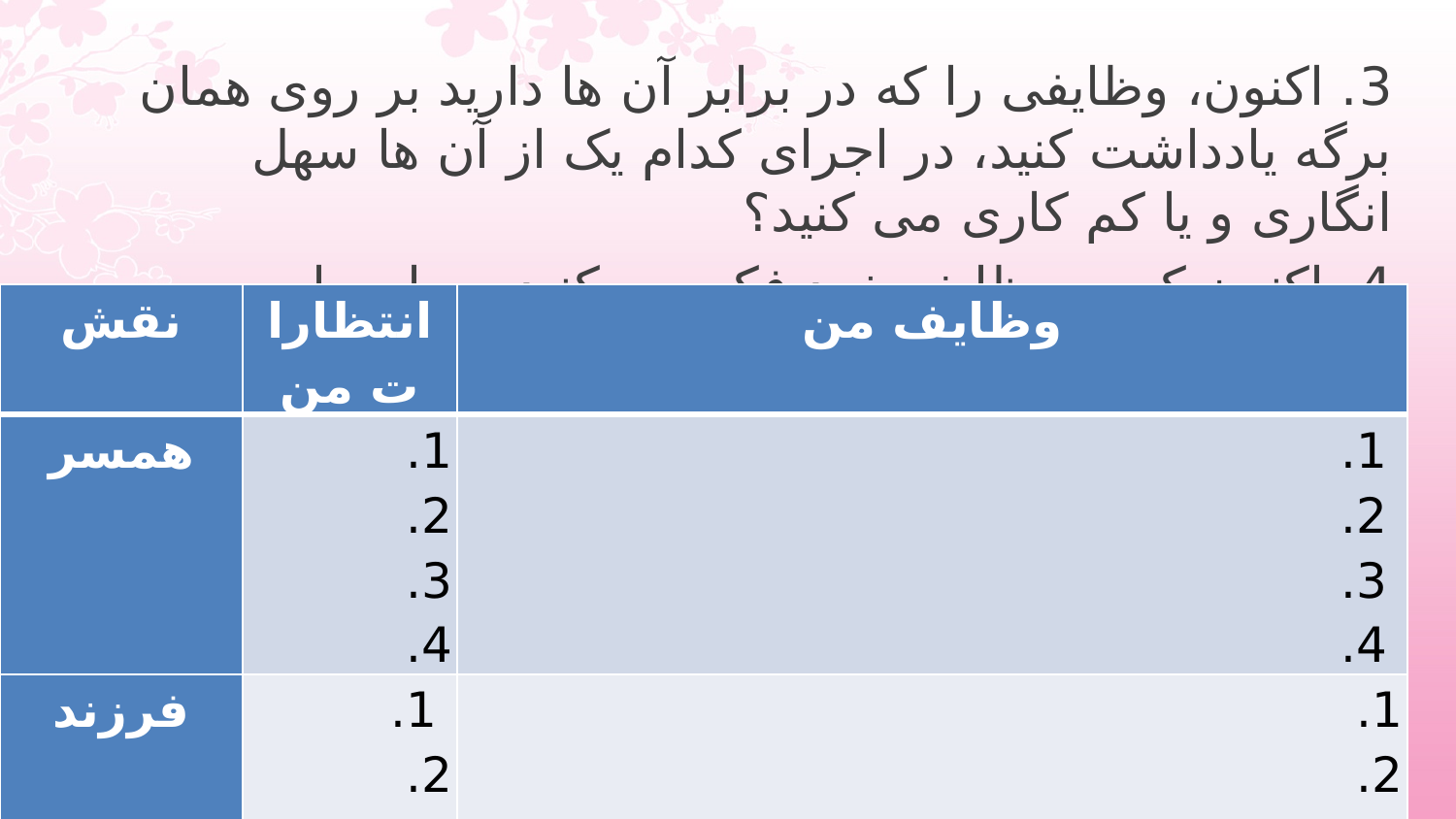

3. اکنون، وظایفی را که در برابر آن ها دارید بر روی همان برگه یادداشت کنید، در اجرای کدام یک از آن ها سهل انگاری و یا کم کاری می کنید؟
4. اکنون که به وظایف خود فکر می کنید چه احساسی دارید؟

| نقش | انتظارات من | وظایف من |
| --- | --- | --- |
| همسر | 1. 2. 3. 4. | 1. 2. 3. 4. |
| فرزند | 1. 2. 3. 4. | 1. 2. 3. 4. |